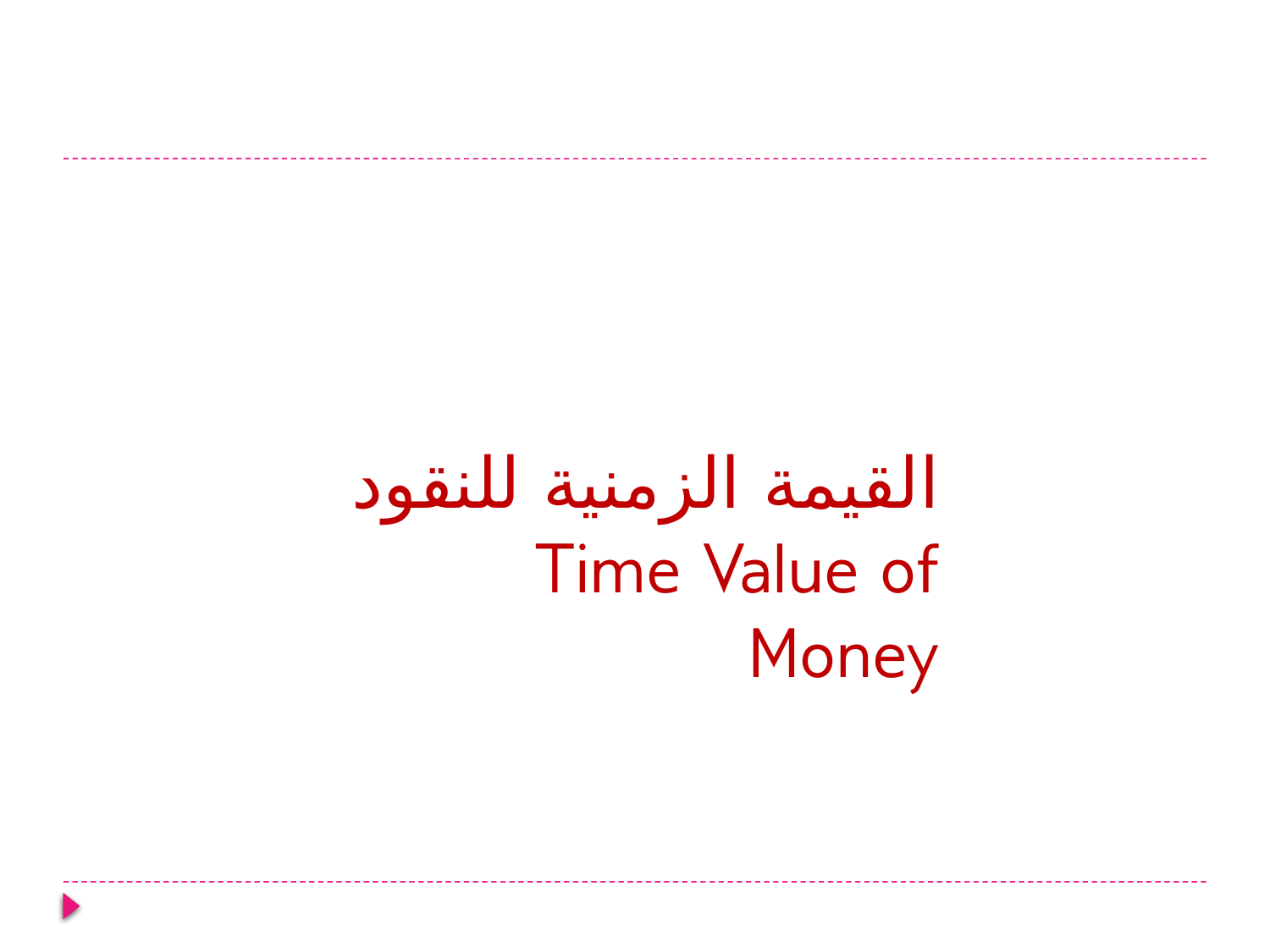

القيمة الزمنية للنقود
Time Value of Money